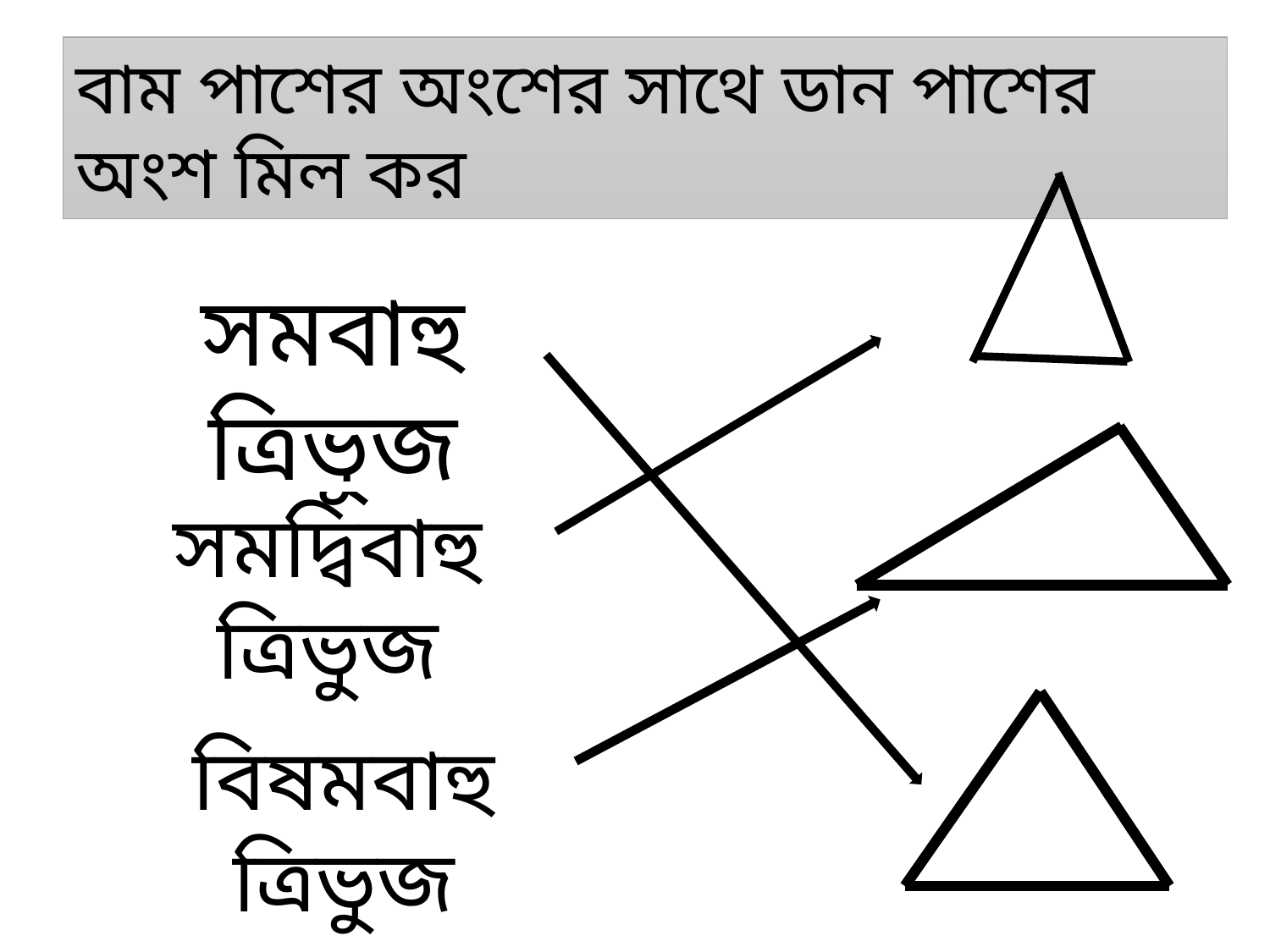

বাম পাশের অংশের সাথে ডান পাশের অংশ মিল কর
সমবাহু ত্রিভুজ

সমদ্বিবাহু ত্রিভুজ

বিষমবাহু ত্রিভুজ